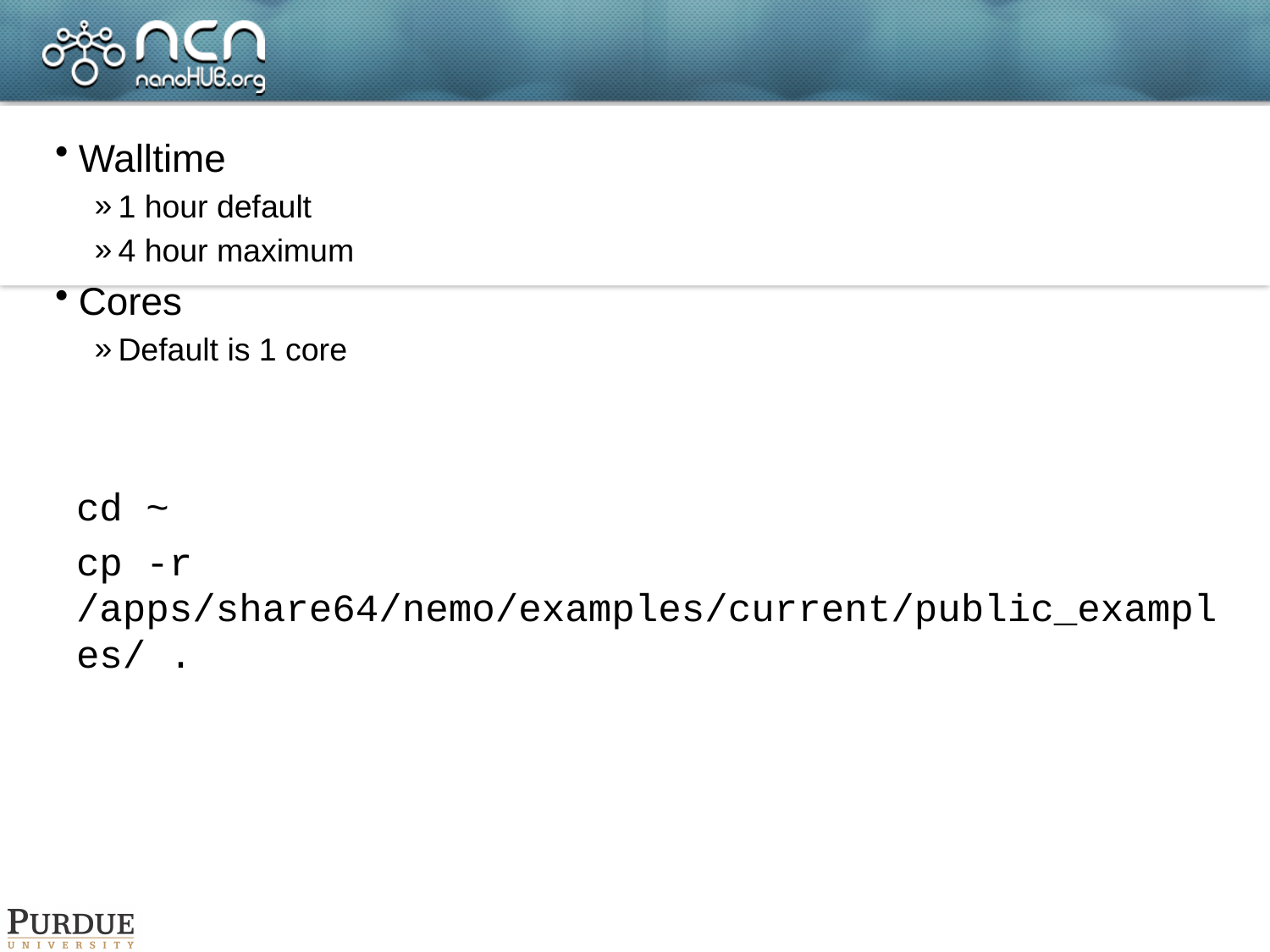

#
Walltime
1 hour default
4 hour maximum
Cores
Default is 1 core

cd ~
cp -r /apps/share64/nemo/examples/current/public_examples/ .